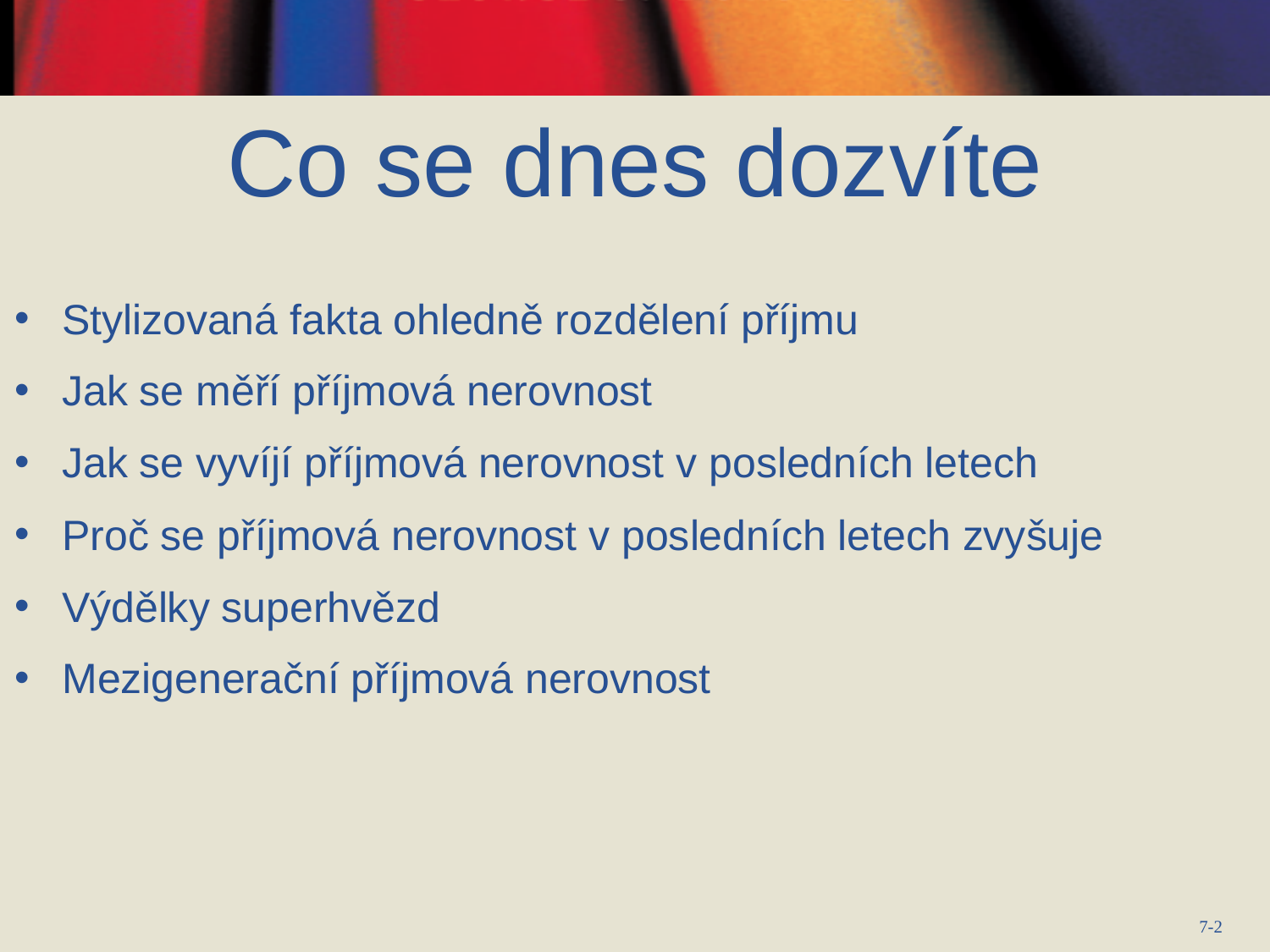

# Co se dnes dozvíte
Stylizovaná fakta ohledně rozdělení příjmu
Jak se měří příjmová nerovnost
Jak se vyvíjí příjmová nerovnost v posledních letech
Proč se příjmová nerovnost v posledních letech zvyšuje
Výdělky superhvězd
Mezigenerační příjmová nerovnost